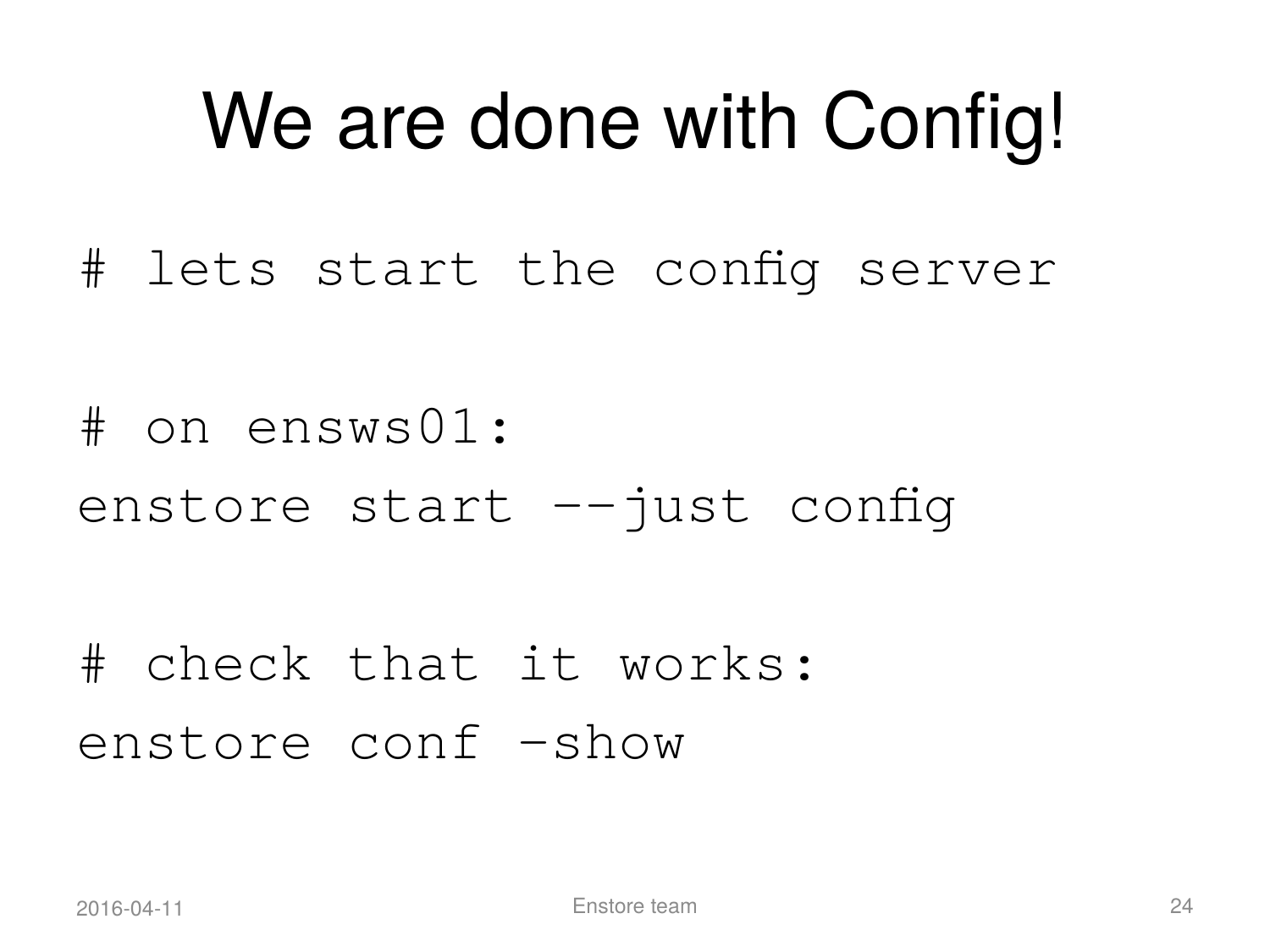

# We are done with Config!
# lets start the config server

# on ensws01:
enstore start –-just config

# check that it works:
enstore conf –show
2016-04-11
Enstore team
24